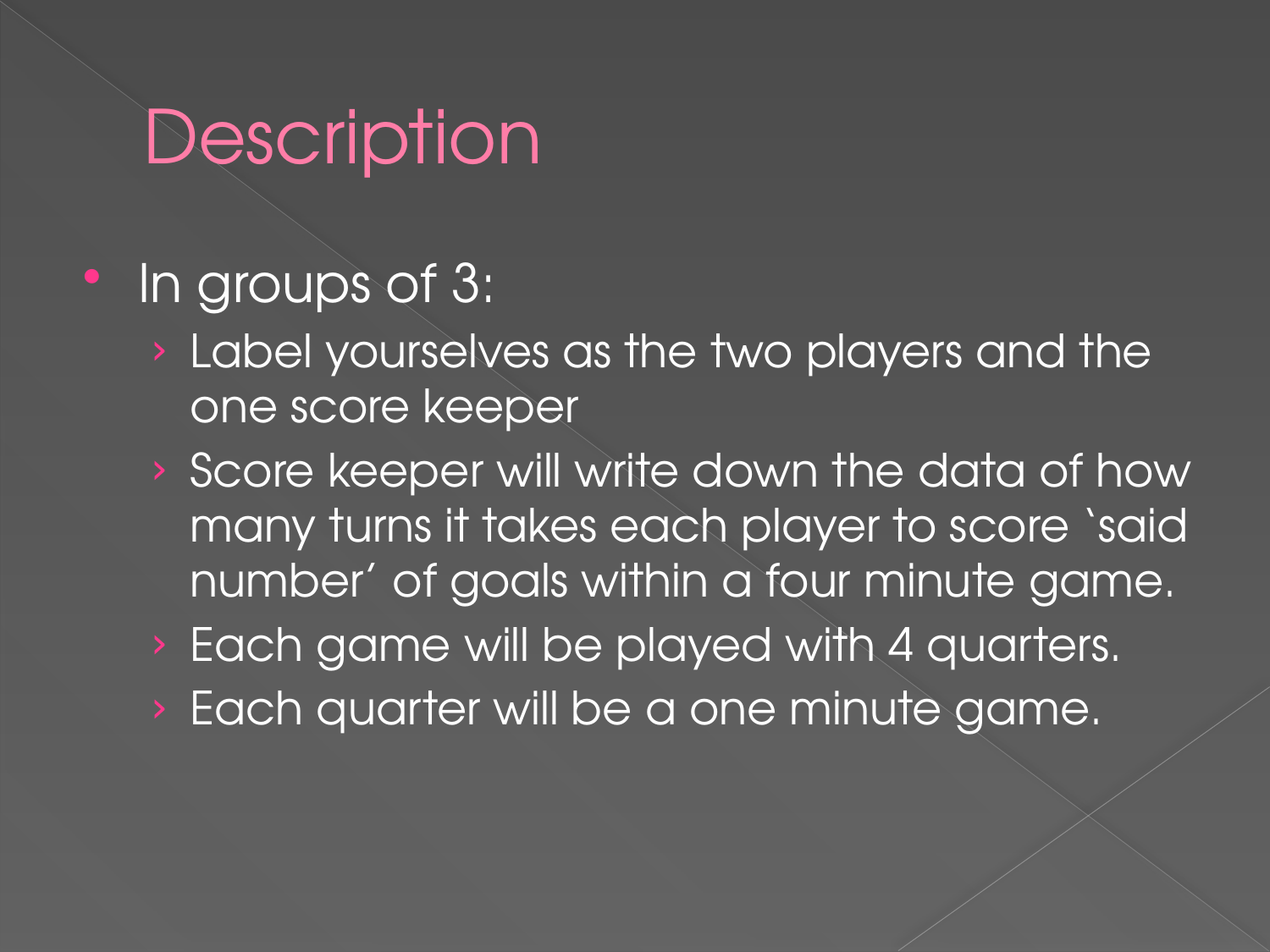

# Description
In groups of 3:
Label yourselves as the two players and the one score keeper
Score keeper will write down the data of how many turns it takes each player to score ‘said number’ of goals within a four minute game.
Each game will be played with 4 quarters.
Each quarter will be a one minute game.